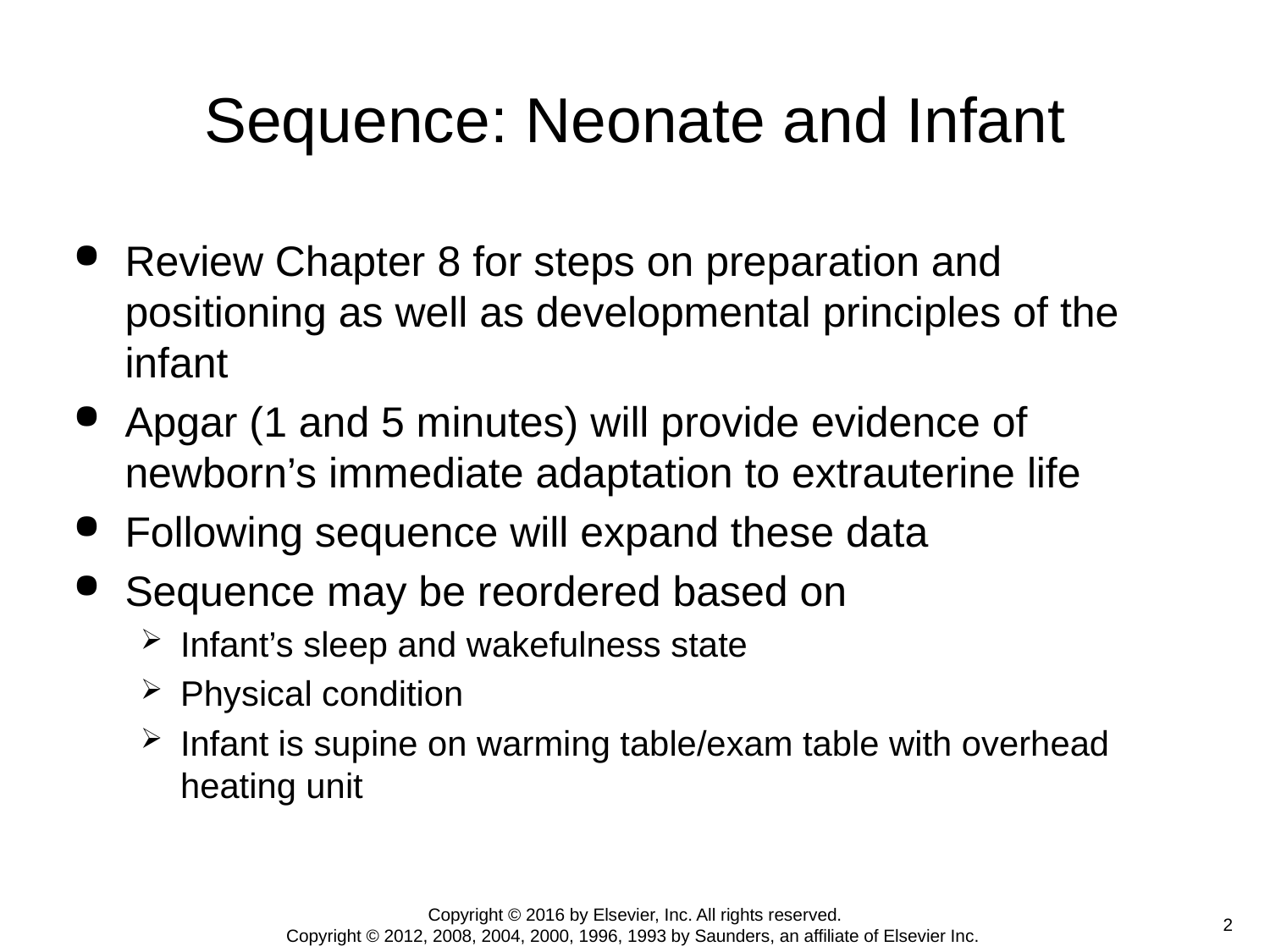

# Sequence: Neonate and Infant
Review Chapter 8 for steps on preparation and positioning as well as developmental principles of the infant
Apgar (1 and 5 minutes) will provide evidence of newborn’s immediate adaptation to extrauterine life
Following sequence will expand these data
Sequence may be reordered based on
Infant’s sleep and wakefulness state
Physical condition
Infant is supine on warming table/exam table with overhead heating unit

Copyright © 2016 by Elsevier, Inc. All rights reserved.
Copyright © 2012, 2008, 2004, 2000, 1996, 1993 by Saunders, an affiliate of Elsevier Inc.
 2